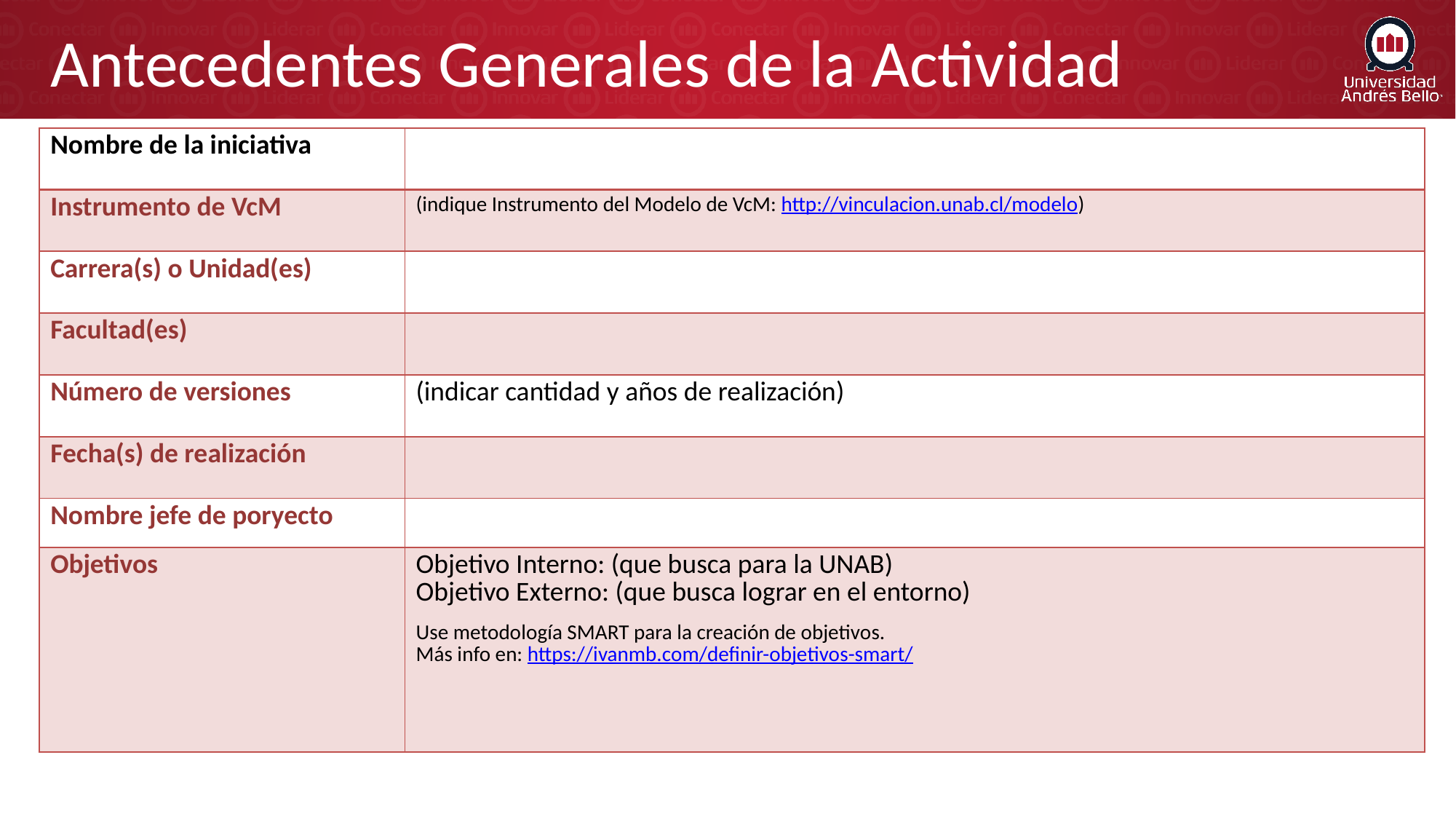

# Antecedentes Generales de la Actividad
| Nombre de la iniciativa |  |
| --- | --- |
| Instrumento de VcM | (indique Instrumento del Modelo de VcM: http://vinculacion.unab.cl/modelo) |
| Carrera(s) o Unidad(es) |  |
| Facultad(es) |  |
| Número de versiones | (indicar cantidad y años de realización) |
| Fecha(s) de realización |  |
| Nombre jefe de poryecto |  |
| Objetivos | Objetivo Interno: (que busca para la UNAB) Objetivo Externo: (que busca lograr en el entorno) Use metodología SMART para la creación de objetivos. Más info en: https://ivanmb.com/definir-objetivos-smart/ |